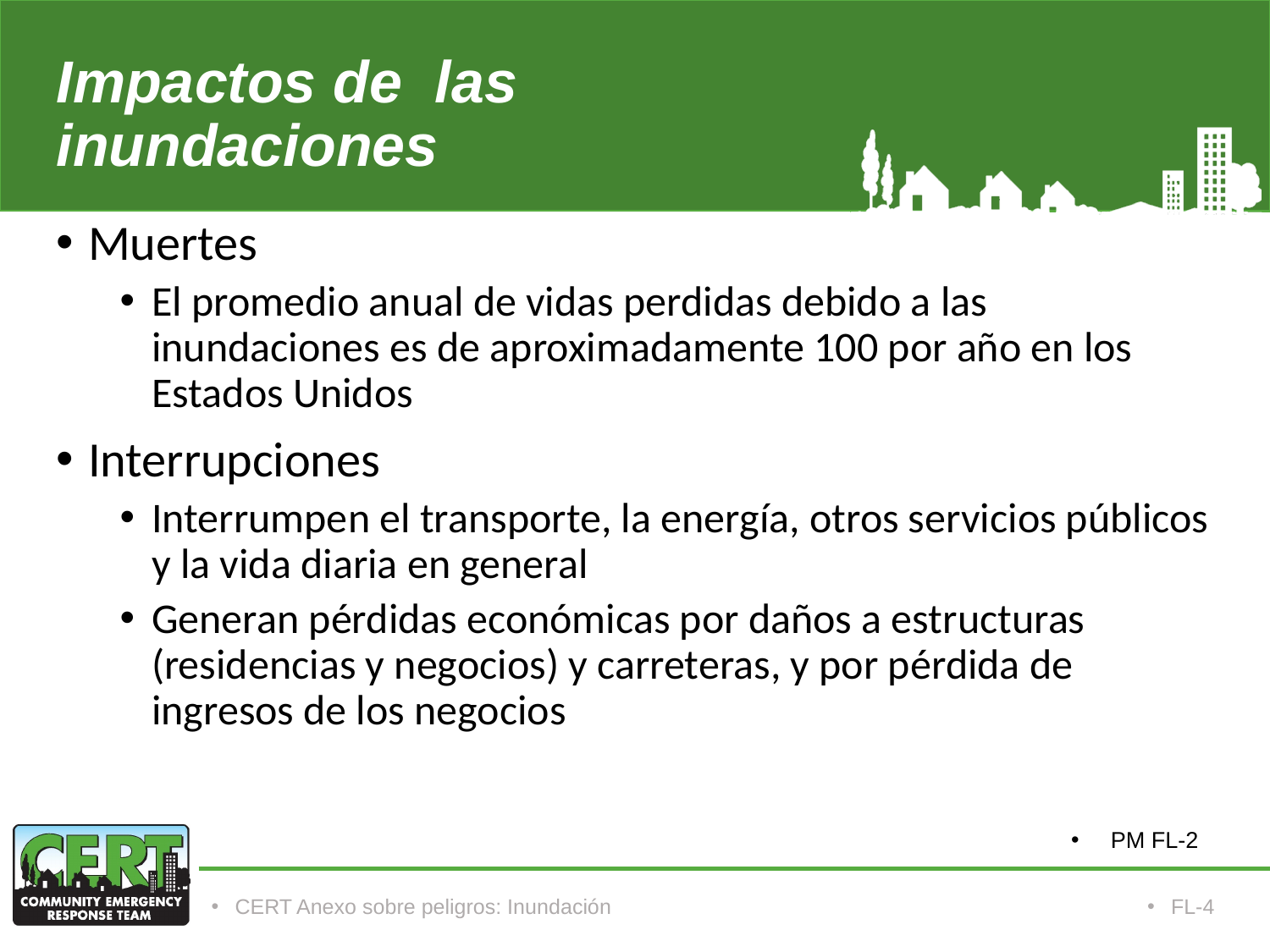

# Impactos de  las inundaciones
Muertes
El promedio anual de vidas perdidas debido a las inundaciones es de aproximadamente 100 por año en los Estados Unidos
Interrupciones
Interrumpen el transporte, la energía, otros servicios públicos y la vida diaria en general
Generan pérdidas económicas por daños a estructuras (residencias y negocios) y carreteras, y por pérdida de ingresos de los negocios
PM FL-2
CERT Anexo sobre peligros: Inundación
FL-4